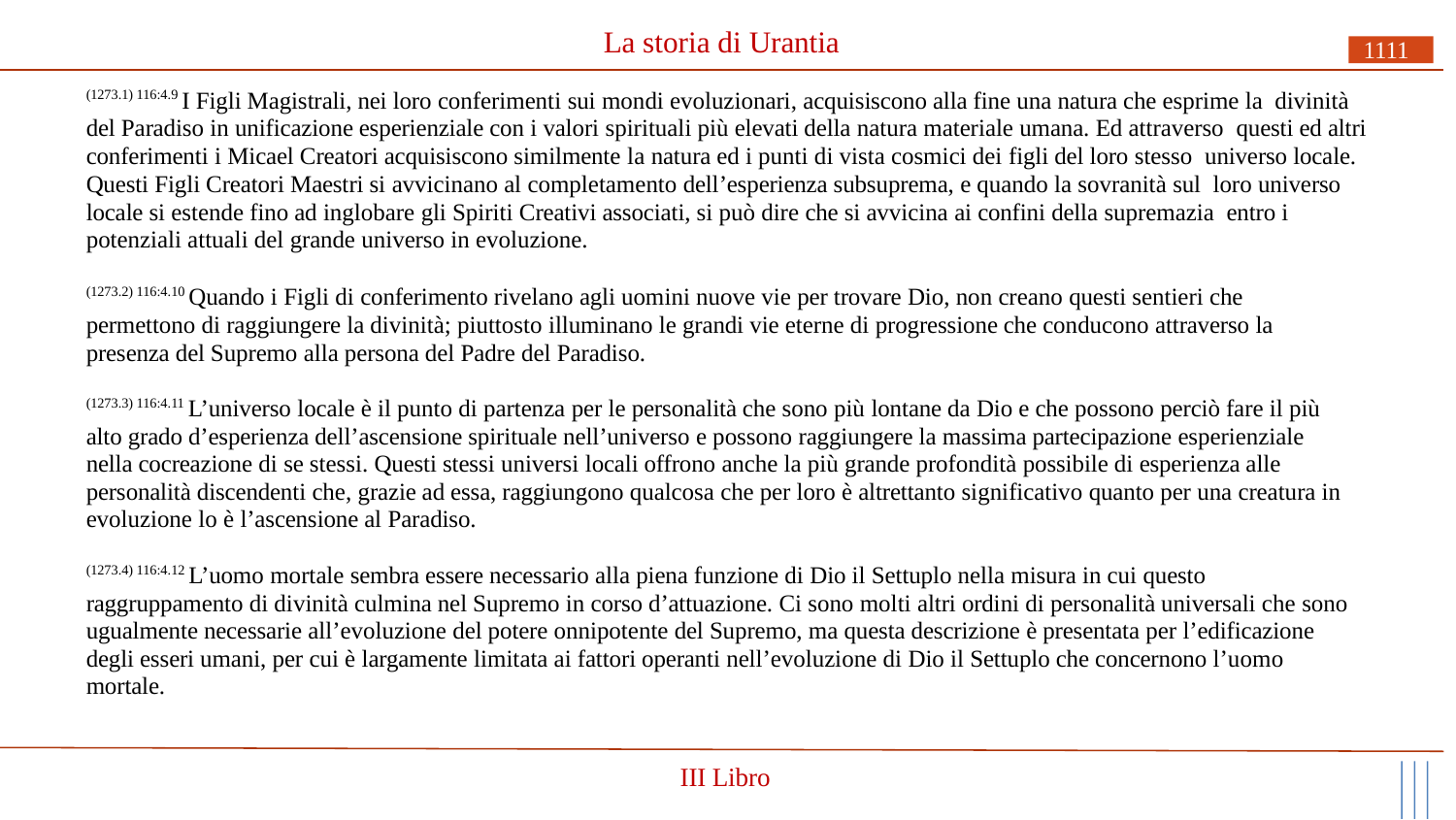

# La storia di Urantia
1111

(1273.1) 116:4.9 I Figli Magistrali, nei loro conferimenti sui mondi evoluzionari, acquisiscono alla fine una natura che esprime la  divinità del Paradiso in unificazione esperienziale con i valori spirituali più elevati della natura materiale umana. Ed attraverso  questi ed altri conferimenti i Micael Creatori acquisiscono similmente la natura ed i punti di vista cosmici dei figli del loro stesso  universo locale. Questi Figli Creatori Maestri si avvicinano al completamento dell’esperienza subsuprema, e quando la sovranità sul  loro universo locale si estende fino ad inglobare gli Spiriti Creativi associati, si può dire che si avvicina ai confini della supremazia  entro i potenziali attuali del grande universo in evoluzione.

(1273.2) 116:4.10 Quando i Figli di conferimento rivelano agli uomini nuove vie per trovare Dio, non creano questi sentieri che  permettono di raggiungere la divinità; piuttosto illuminano le grandi vie eterne di progressione che conducono attraverso la  presenza del Supremo alla persona del Padre del Paradiso.

(1273.3) 116:4.11 L’universo locale è il punto di partenza per le personalità che sono più lontane da Dio e che possono perciò fare il più  alto grado d’esperienza dell’ascensione spirituale nell’universo e possono raggiungere la massima partecipazione esperienziale  nella cocreazione di se stessi. Questi stessi universi locali offrono anche la più grande profondità possibile di esperienza alle  personalità discendenti che, grazie ad essa, raggiungono qualcosa che per loro è altrettanto significativo quanto per una creatura in  evoluzione lo è l’ascensione al Paradiso.

(1273.4) 116:4.12 L’uomo mortale sembra essere necessario alla piena funzione di Dio il Settuplo nella misura in cui questo  raggruppamento di divinità culmina nel Supremo in corso d’attuazione. Ci sono molti altri ordini di personalità universali che sono  ugualmente necessarie all’evoluzione del potere onnipotente del Supremo, ma questa descrizione è presentata per l’edificazione  degli esseri umani, per cui è largamente limitata ai fattori operanti nell’evoluzione di Dio il Settuplo che concernono l’uomo  mortale.

III Libro